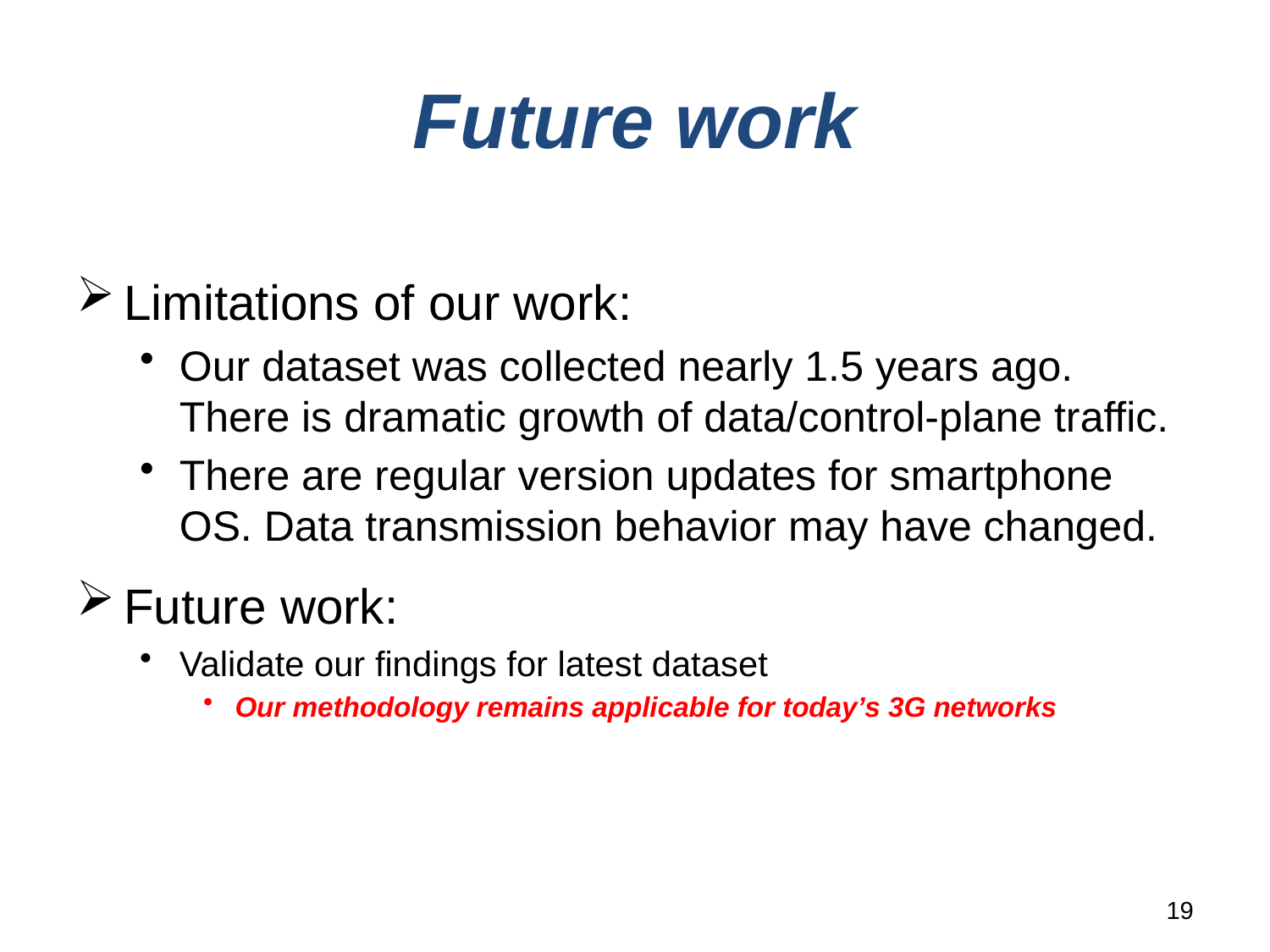

# Future work
Limitations of our work:
Our dataset was collected nearly 1.5 years ago. There is dramatic growth of data/control-plane traffic.
There are regular version updates for smartphone OS. Data transmission behavior may have changed.
Future work:
Validate our findings for latest dataset
Our methodology remains applicable for today’s 3G networks
19